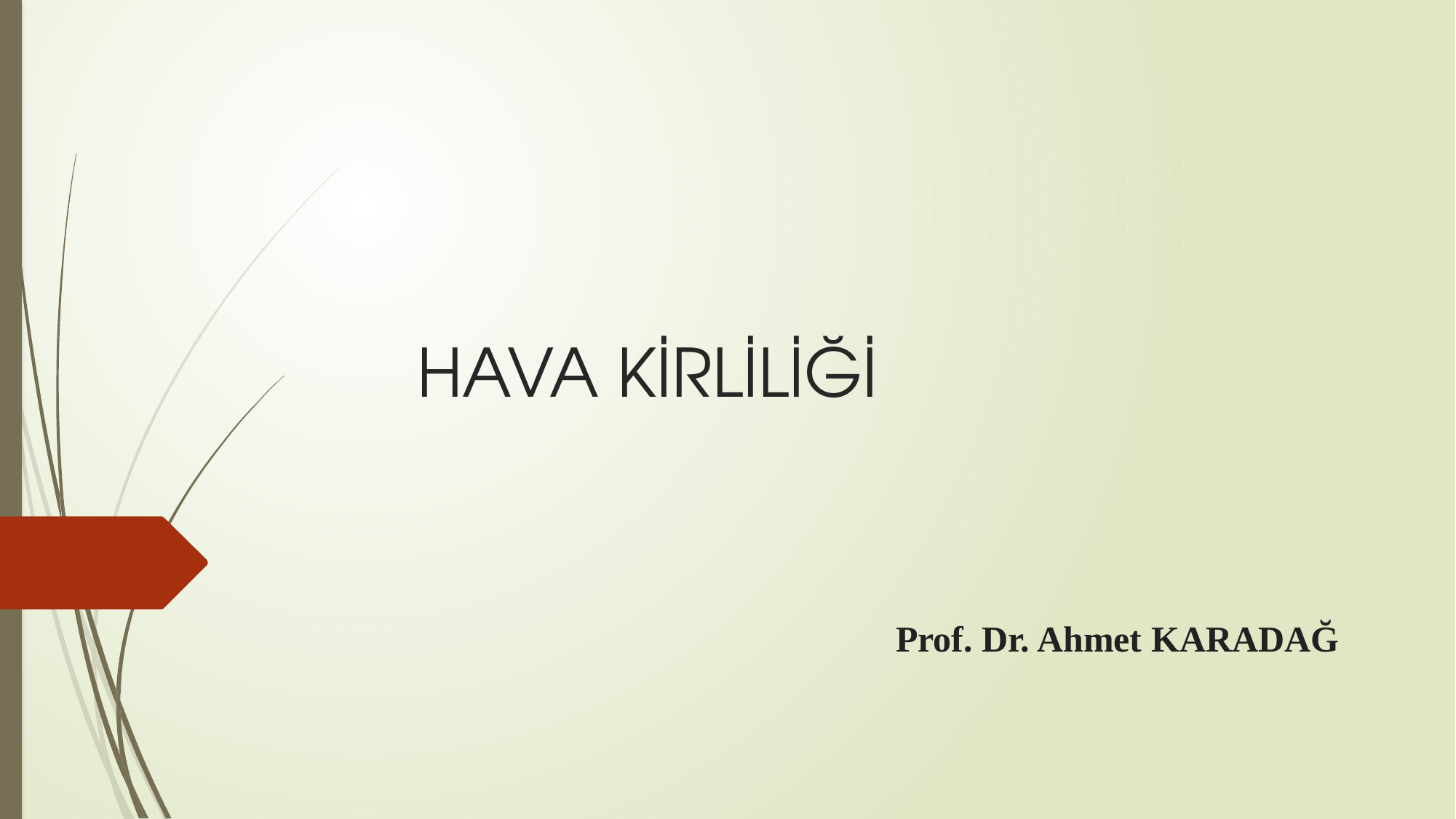

# HAVA KİRLİLİĞİ

                             Prof. Dr. Ahmet KARADAĞ